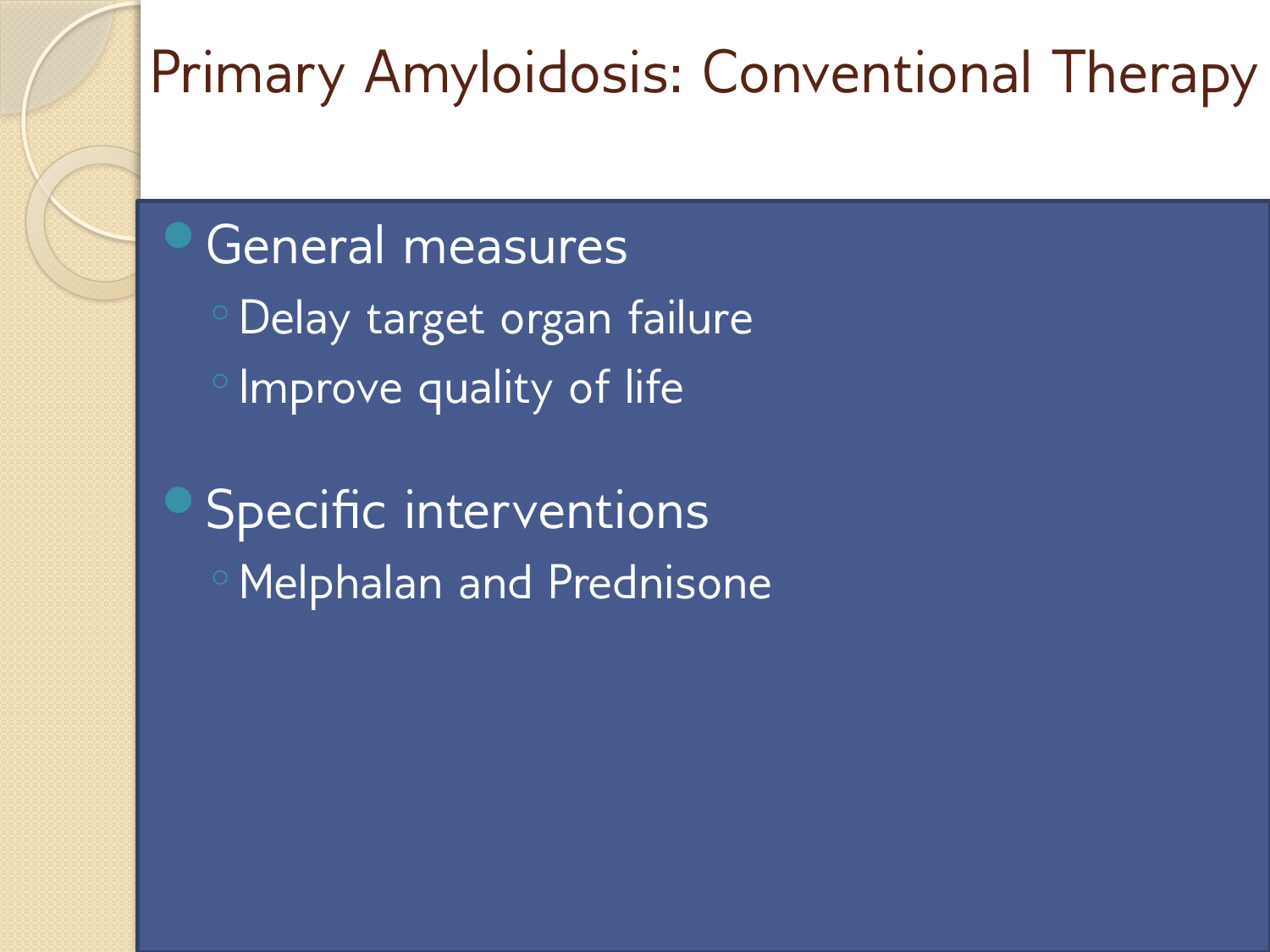

# Primary Amyloidosis: Conventional Therapy
General measures
Delay target organ failure
Improve quality of life

Specific interventions
Melphalan and Prednisone